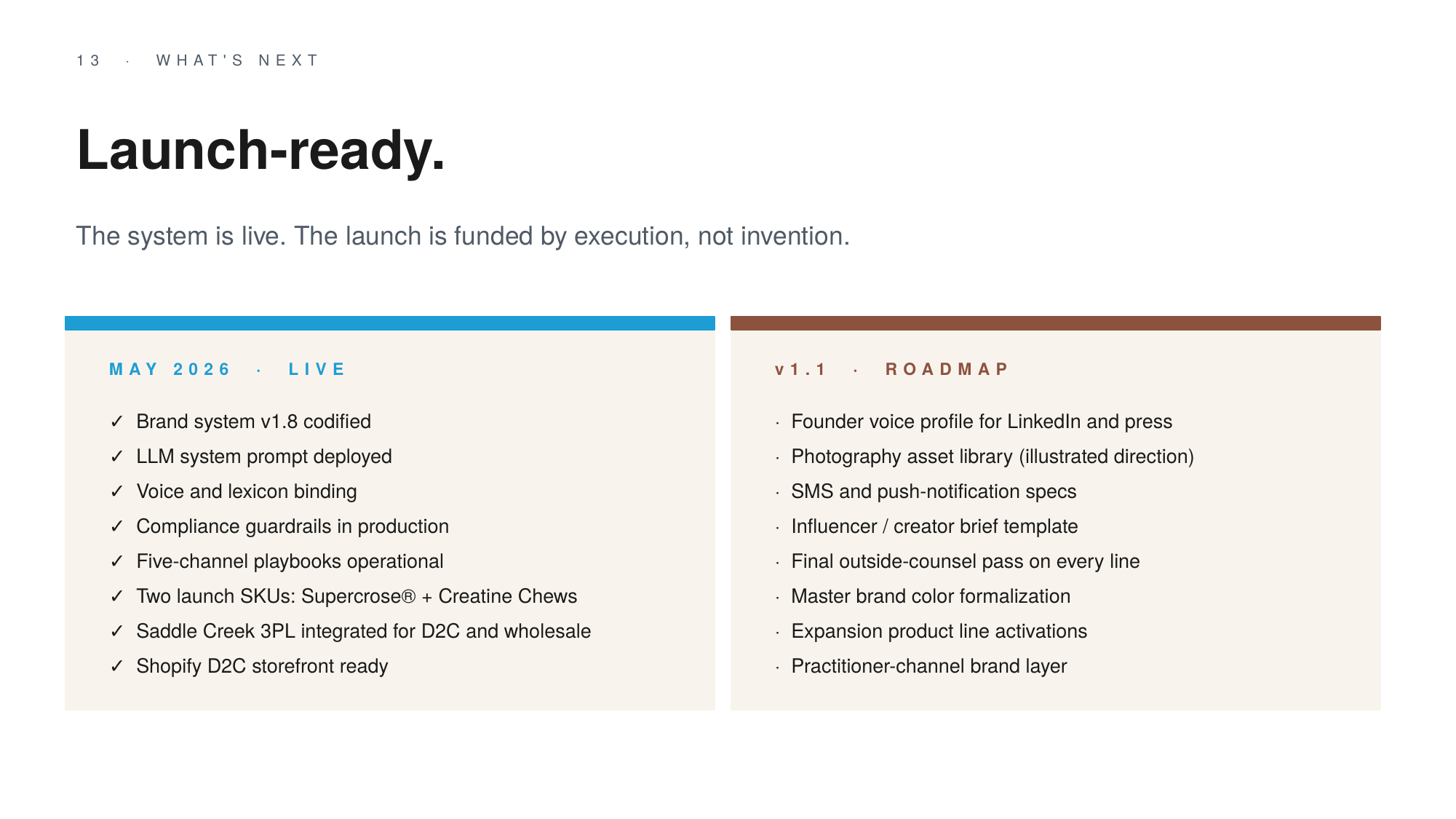

13  ·  WHAT'S NEXT
Launch-ready.
The system is live. The launch is funded by execution, not invention.

MAY 2026  ·  LIVE
v1.1  ·  ROADMAP
✓  Brand system v1.8 codified
·  Founder voice profile for LinkedIn and press
✓  LLM system prompt deployed
·  Photography asset library (illustrated direction)
✓  Voice and lexicon binding
·  SMS and push-notification specs
✓  Compliance guardrails in production
·  Influencer / creator brief template
✓  Five-channel playbooks operational
·  Final outside-counsel pass on every line
✓  Two launch SKUs: Supercrose® + Creatine Chews
·  Master brand color formalization
✓  Saddle Creek 3PL integrated for D2C and wholesale
·  Expansion product line activations
✓  Shopify D2C storefront ready
·  Practitioner-channel brand layer